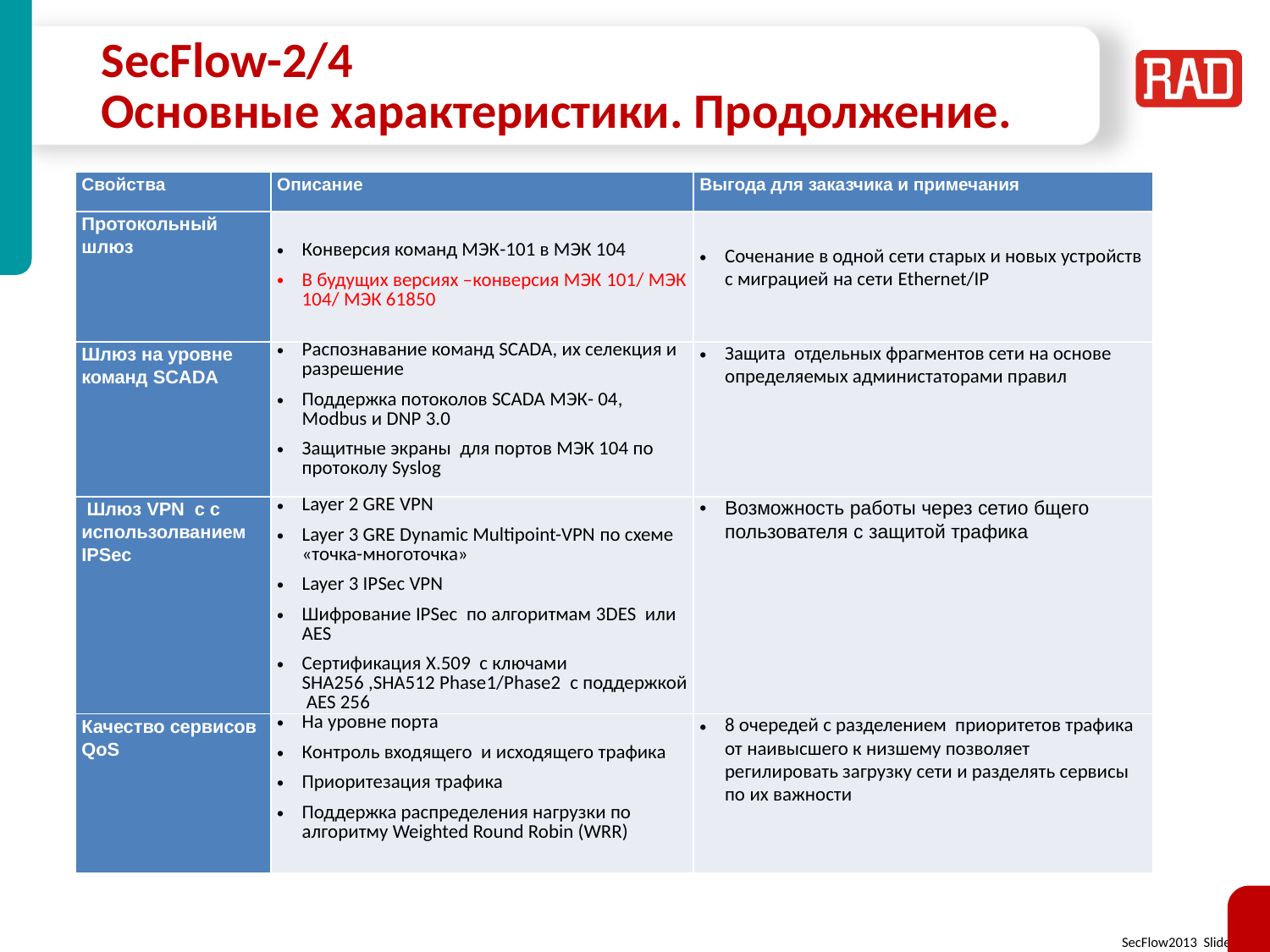

# SecFlow-2/4 Основные характеристики. Продолжение.
| Свойства | Описание | Выгода для заказчика и примечания |
| --- | --- | --- |
| Протокольный шлюз | Конверсия команд МЭК-101 в МЭК 104 В будущих версиях –конверсия МЭК 101/ МЭК 104/ МЭК 61850 | Соченание в одной сети старых и новых устройств с миграцией на сети Ethernet/IP |
| Шлюз на уровне команд SCADA | Распознавание команд SCADA, их селекция и разрешение Поддержка потоколов SCADA МЭК- 04, Modbus и DNP 3.0 Защитные экраны для портов МЭК 104 по протоколу Syslog | Защита отдельных фрагментов сети на основе определяемых администаторами правил |
| Шлюз VPN с с использолванием IPSec | Layer 2 GRE VPN Layer 3 GRE Dynamic Multipoint-VPN по схеме «точка-многоточка» Layer 3 IPSec VPN Шифрование IPSec по алгоритмам 3DES или AES Сертификация X.509 с ключами SHA256 ,SHA512 Phase1/Phase2 с поддержкой AES 256 | Возможность работы через сетио бщего пользователя с защитой трафика |
| Качество сервисов QoS | На уровне порта Контроль входящего и исходящего трафика Приоритезация трафика Поддержка распределения нагрузки по алгоритму Weighted Round Robin (WRR) | 8 очередей с разделением приоритетов трафика от наивысшего к низшему позволяет регилировать загрузку сети и разделять сервисы по их важности |